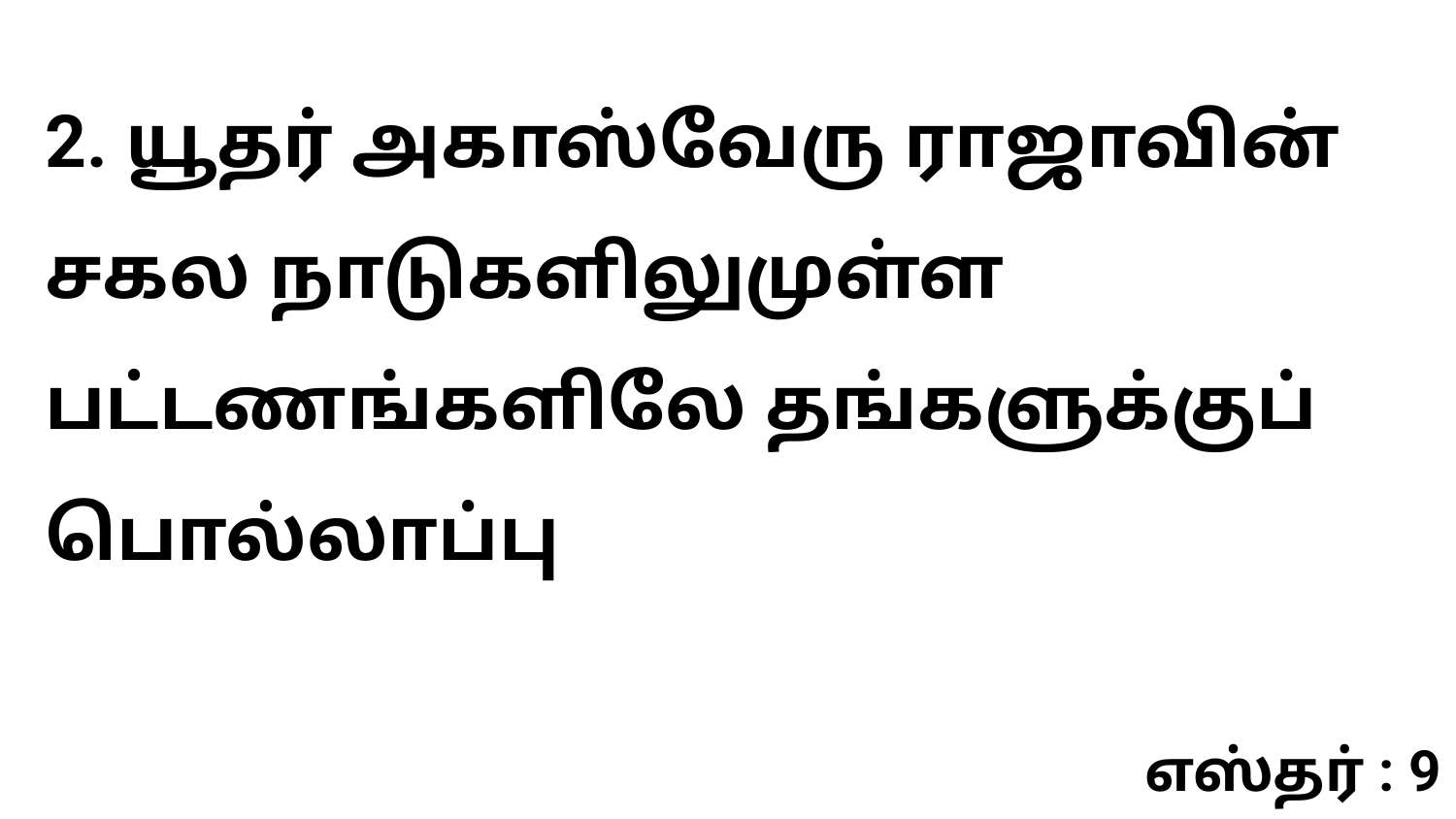

2. யூதர் அகாஸ்வேரு ராஜாவின் சகல நாடுகளிலுமுள்ள பட்டணங்களிலே தங்களுக்குப் பொல்லாப்பு
எஸ்தர் : 9